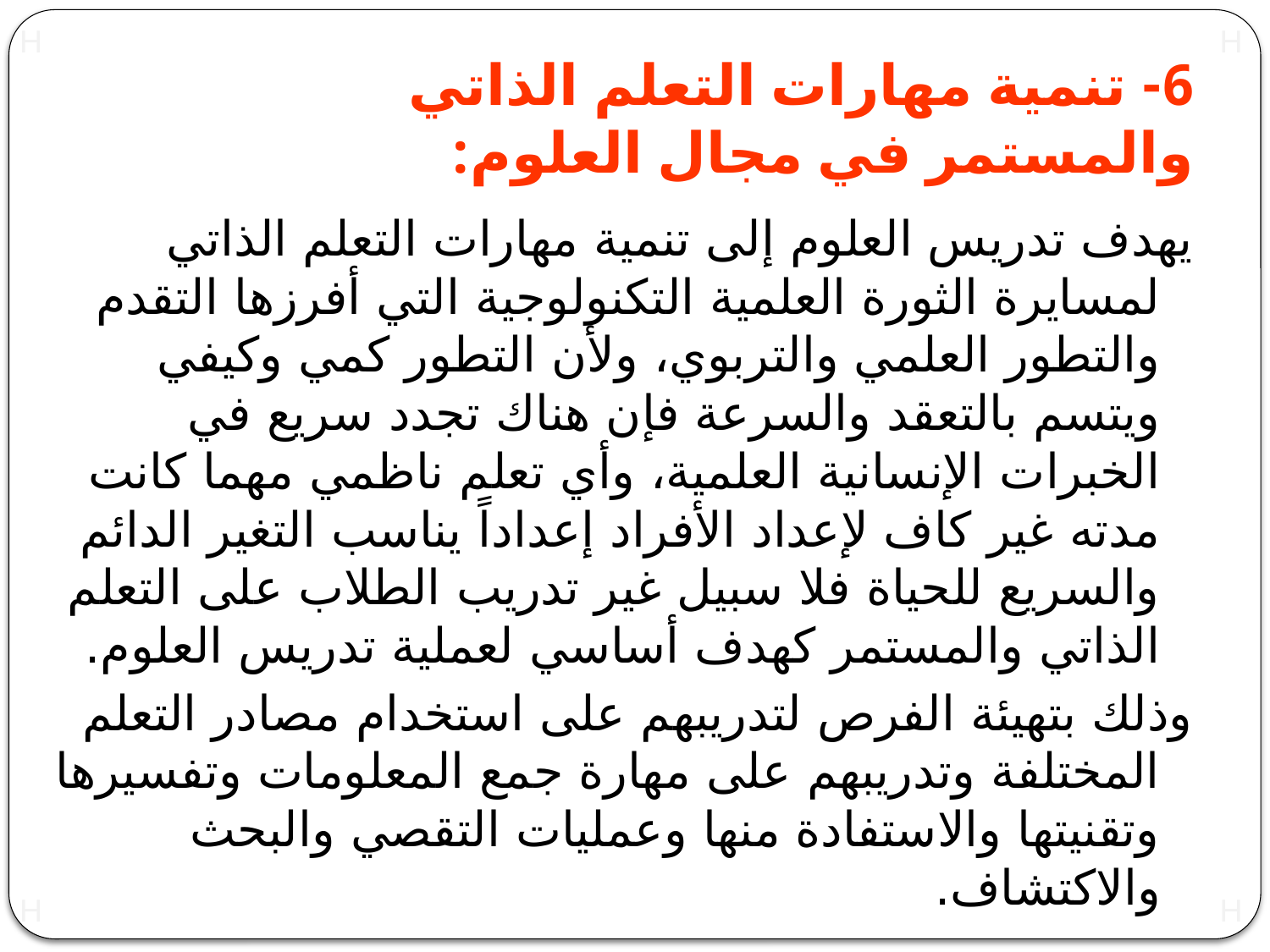

# 6- تنمية مهارات التعلم الذاتي والمستمر في مجال العلوم:
يهدف تدريس العلوم إلى تنمية مهارات التعلم الذاتي لمسايرة الثورة العلمية التكنولوجية التي أفرزها التقدم والتطور العلمي والتربوي، ولأن التطور كمي وكيفي ويتسم بالتعقد والسرعة فإن هناك تجدد سريع في الخبرات الإنسانية العلمية، وأي تعلم ناظمي مهما كانت مدته غير كاف لإعداد الأفراد إعداداً يناسب التغير الدائم والسريع للحياة فلا سبيل غير تدريب الطلاب على التعلم الذاتي والمستمر كهدف أساسي لعملية تدريس العلوم.
وذلك بتهيئة الفرص لتدريبهم على استخدام مصادر التعلم المختلفة وتدريبهم على مهارة جمع المعلومات وتفسيرها وتقنيتها والاستفادة منها وعمليات التقصي والبحث والاكتشاف.